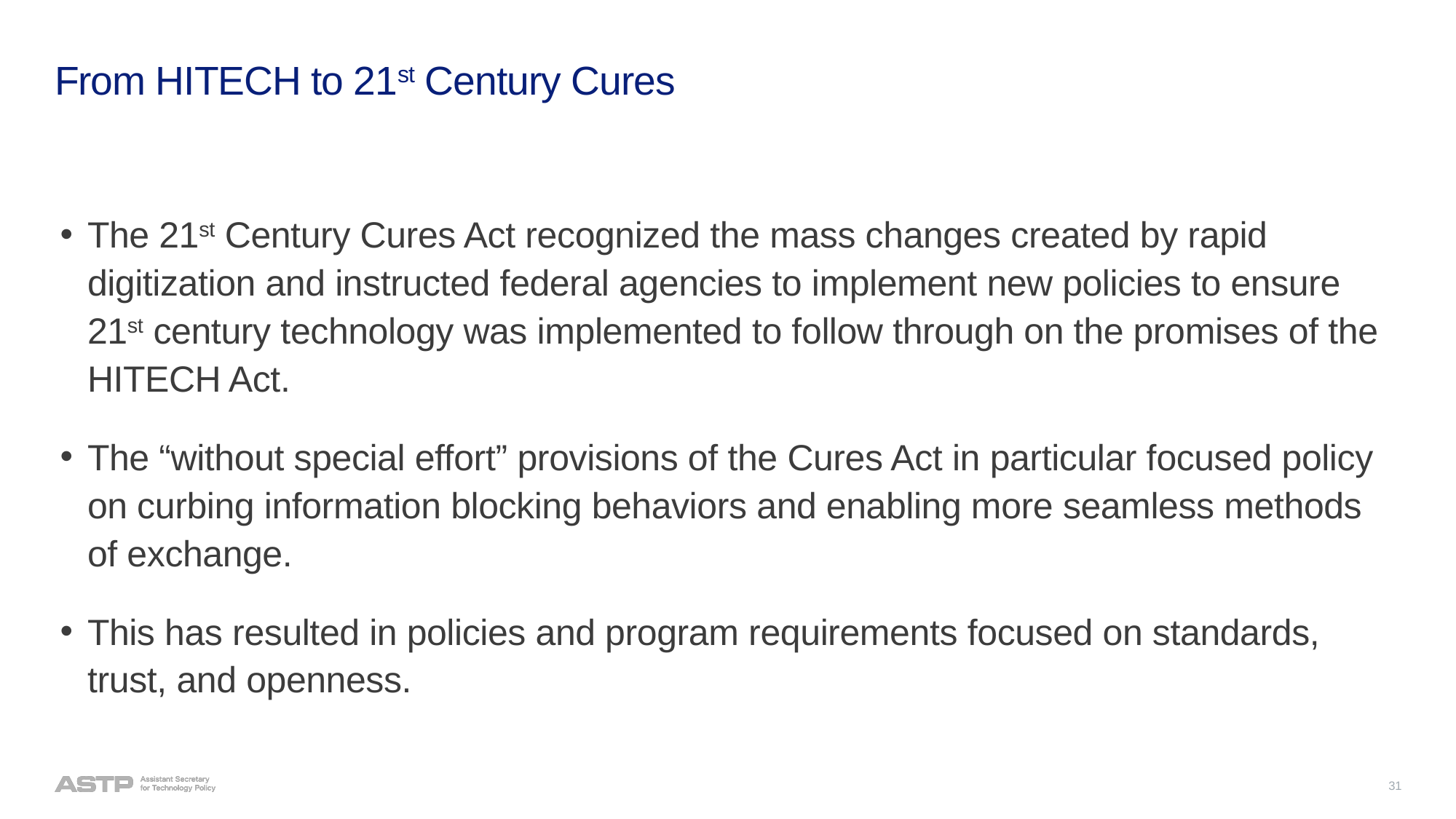

# From HITECH to 21st Century Cures
The 21st Century Cures Act recognized the mass changes created by rapid digitization and instructed federal agencies to implement new policies to ensure 21st century technology was implemented to follow through on the promises of the HITECH Act.
The “without special effort” provisions of the Cures Act in particular focused policy on curbing information blocking behaviors and enabling more seamless methods of exchange.
This has resulted in policies and program requirements focused on standards, trust, and openness.